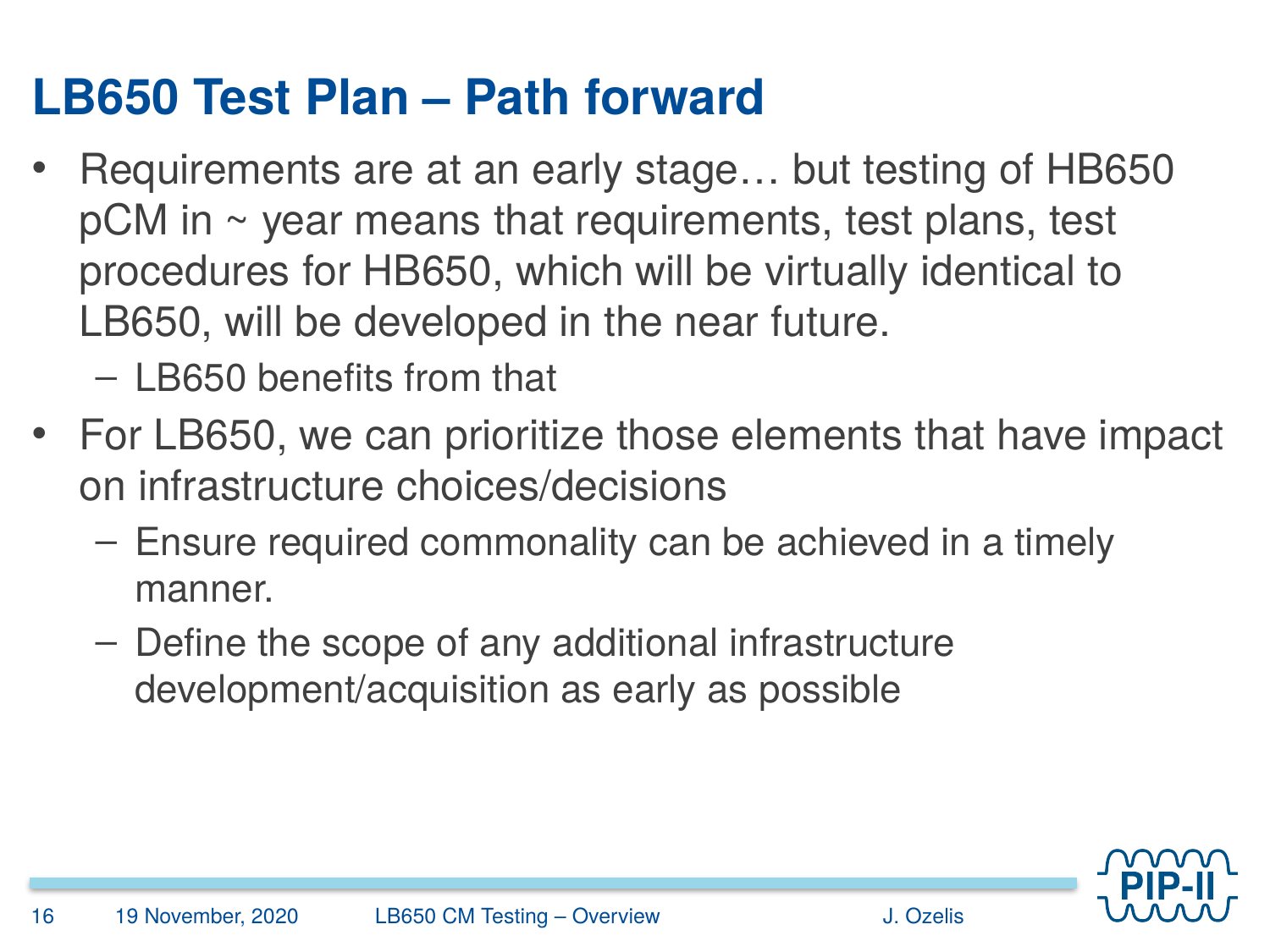

# LB650 Test Plan – Path forward
Requirements are at an early stage… but testing of HB650 pCM in ~ year means that requirements, test plans, test procedures for HB650, which will be virtually identical to LB650, will be developed in the near future.
LB650 benefits from that
For LB650, we can prioritize those elements that have impact on infrastructure choices/decisions
Ensure required commonality can be achieved in a timely manner.
Define the scope of any additional infrastructure development/acquisition as early as possible

16
19 November, 2020
LB650 CM Testing – Overview		J. Ozelis